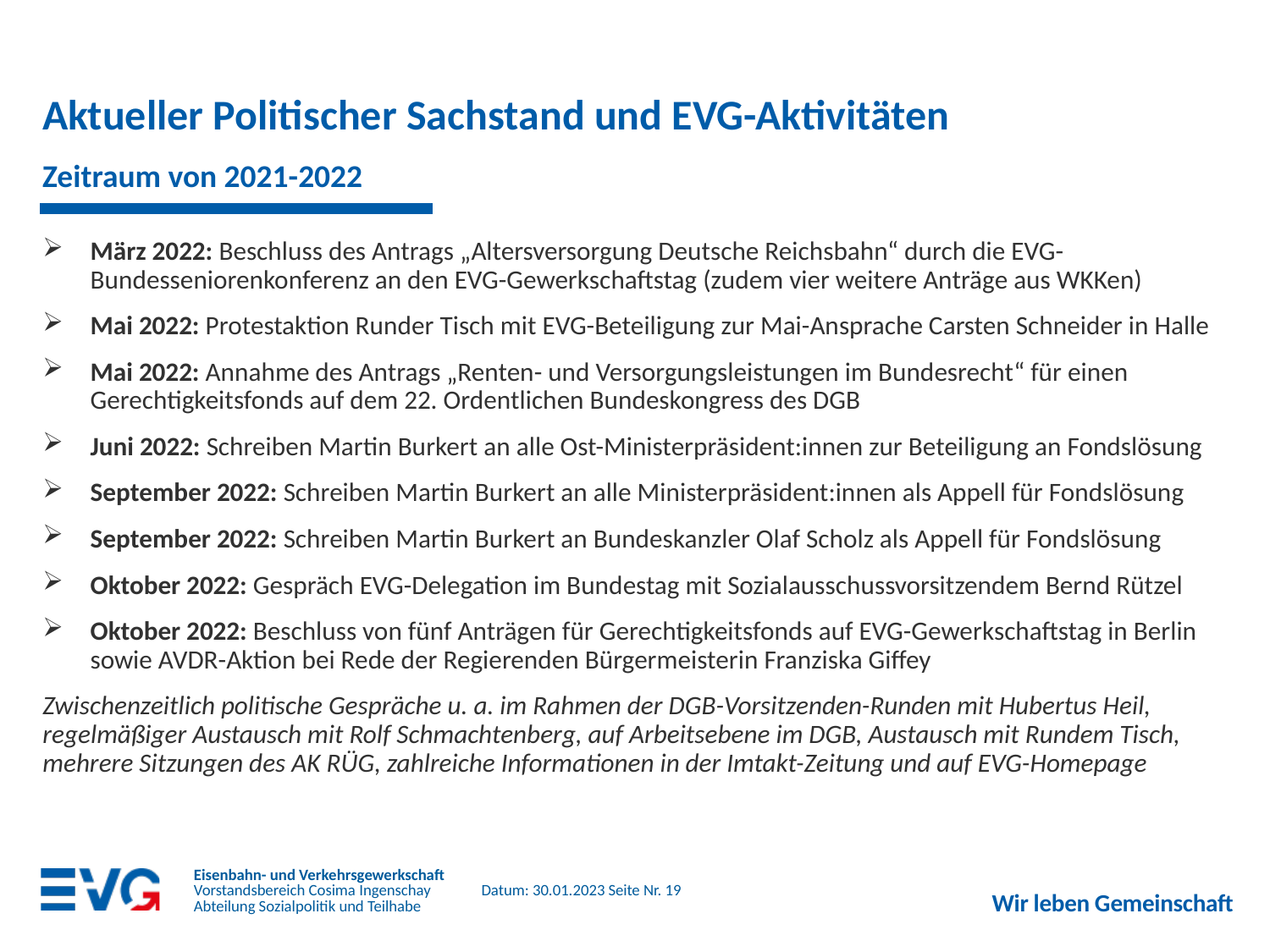

# Aktueller Politischer Sachstand und EVG-Aktivitäten
Zeitraum von 2021-2022
März 2022: Beschluss des Antrags „Altersversorgung Deutsche Reichsbahn“ durch die EVG-Bundesseniorenkonferenz an den EVG-Gewerkschaftstag (zudem vier weitere Anträge aus WKKen)
Mai 2022: Protestaktion Runder Tisch mit EVG-Beteiligung zur Mai-Ansprache Carsten Schneider in Halle
Mai 2022: Annahme des Antrags „Renten- und Versorgungsleistungen im Bundesrecht“ für einen Gerechtigkeitsfonds auf dem 22. Ordentlichen Bundeskongress des DGB
Juni 2022: Schreiben Martin Burkert an alle Ost-Ministerpräsident:innen zur Beteiligung an Fondslösung
September 2022: Schreiben Martin Burkert an alle Ministerpräsident:innen als Appell für Fondslösung
September 2022: Schreiben Martin Burkert an Bundeskanzler Olaf Scholz als Appell für Fondslösung
Oktober 2022: Gespräch EVG-Delegation im Bundestag mit Sozialausschussvorsitzendem Bernd Rützel
Oktober 2022: Beschluss von fünf Anträgen für Gerechtigkeitsfonds auf EVG-Gewerkschaftstag in Berlin sowie AVDR-Aktion bei Rede der Regierenden Bürgermeisterin Franziska Giffey
Zwischenzeitlich politische Gespräche u. a. im Rahmen der DGB-Vorsitzenden-Runden mit Hubertus Heil, regelmäßiger Austausch mit Rolf Schmachtenberg, auf Arbeitsebene im DGB, Austausch mit Rundem Tisch, mehrere Sitzungen des AK RÜG, zahlreiche Informationen in der Imtakt-Zeitung und auf EVG-Homepage